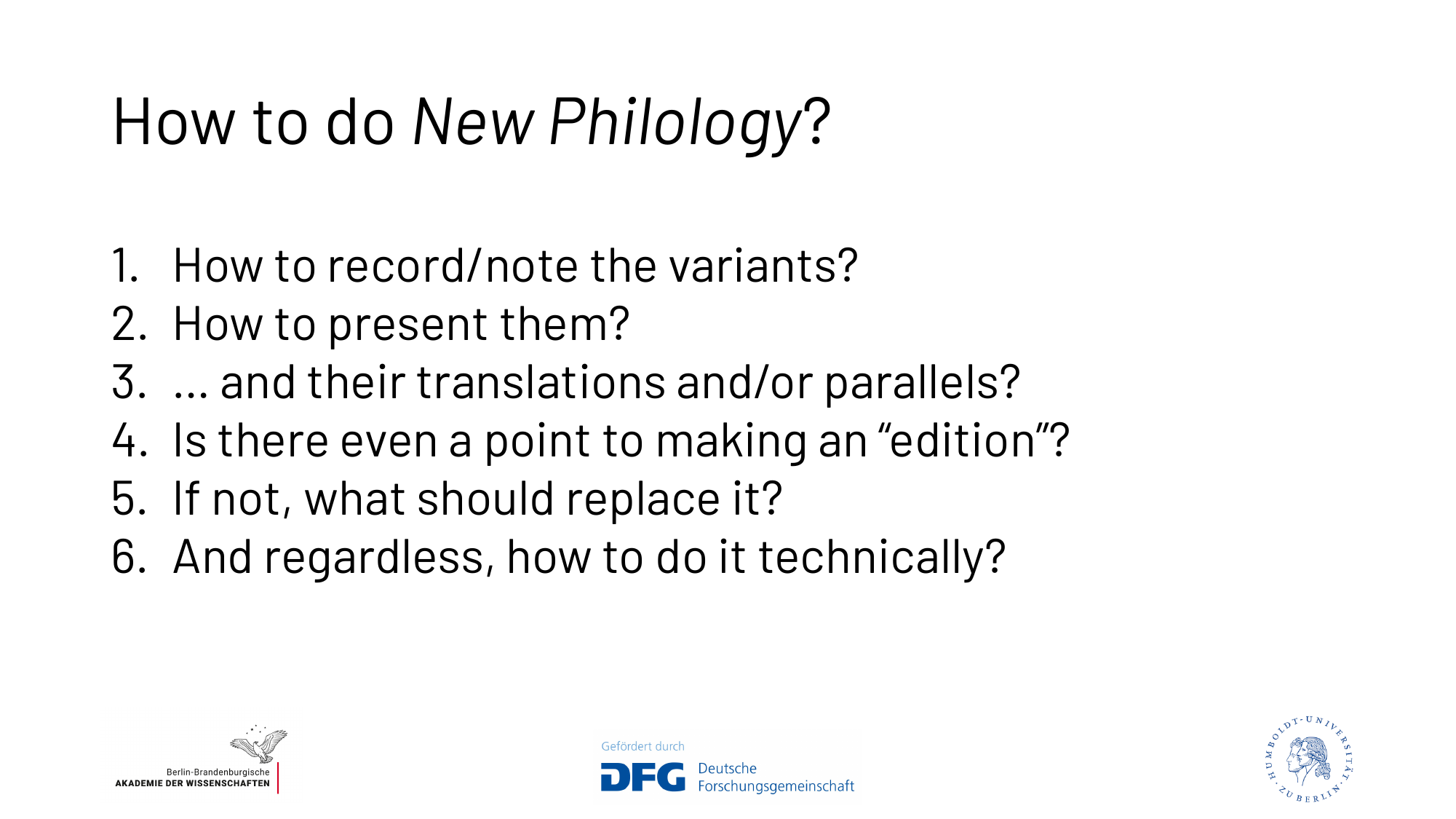

# How to do New Philology?
How to record/note the variants?
How to present them?
… and their translations and/or parallels?
Is there even a point to making an “edition”?
If not, what should replace it?
And regardless, how to do it technically?